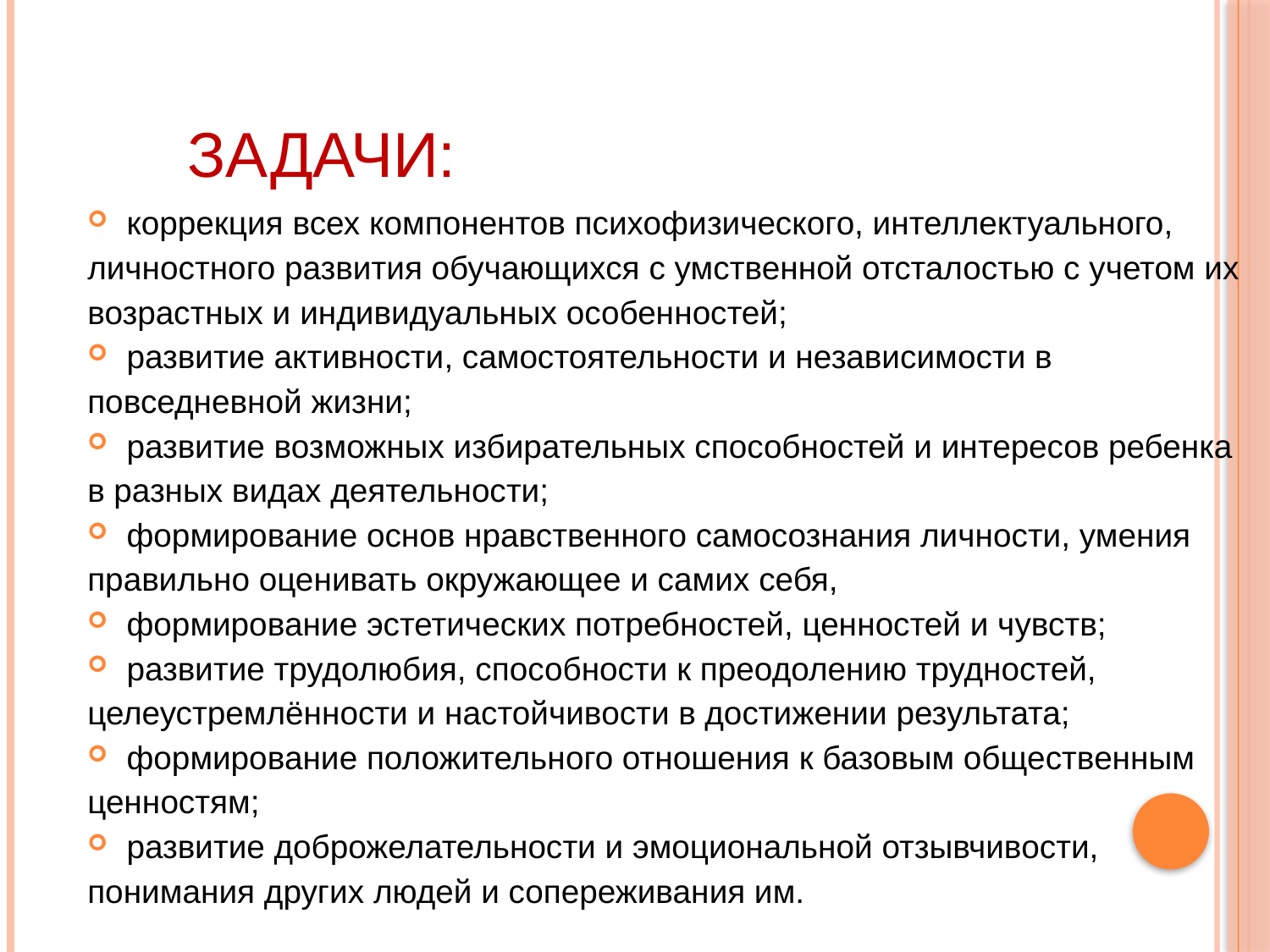

# Задачи:
коррекция всех компонентов психофизического, интеллектуального,
личностного развития обучающихся с умственной отсталостью с учетом их
возрастных и индивидуальных особенностей;
развитие активности, самостоятельности и независимости в
повседневной жизни;
развитие возможных избирательных способностей и интересов ребенка
в разных видах деятельности;
формирование основ нравственного самосознания личности, умения
правильно оценивать окружающее и самих себя,
формирование эстетических потребностей, ценностей и чувств;
развитие трудолюбия, способности к преодолению трудностей,
целеустремлённости и настойчивости в достижении результата;
формирование положительного отношения к базовым общественным
ценностям;
развитие доброжелательности и эмоциональной отзывчивости,
понимания других людей и сопереживания им.